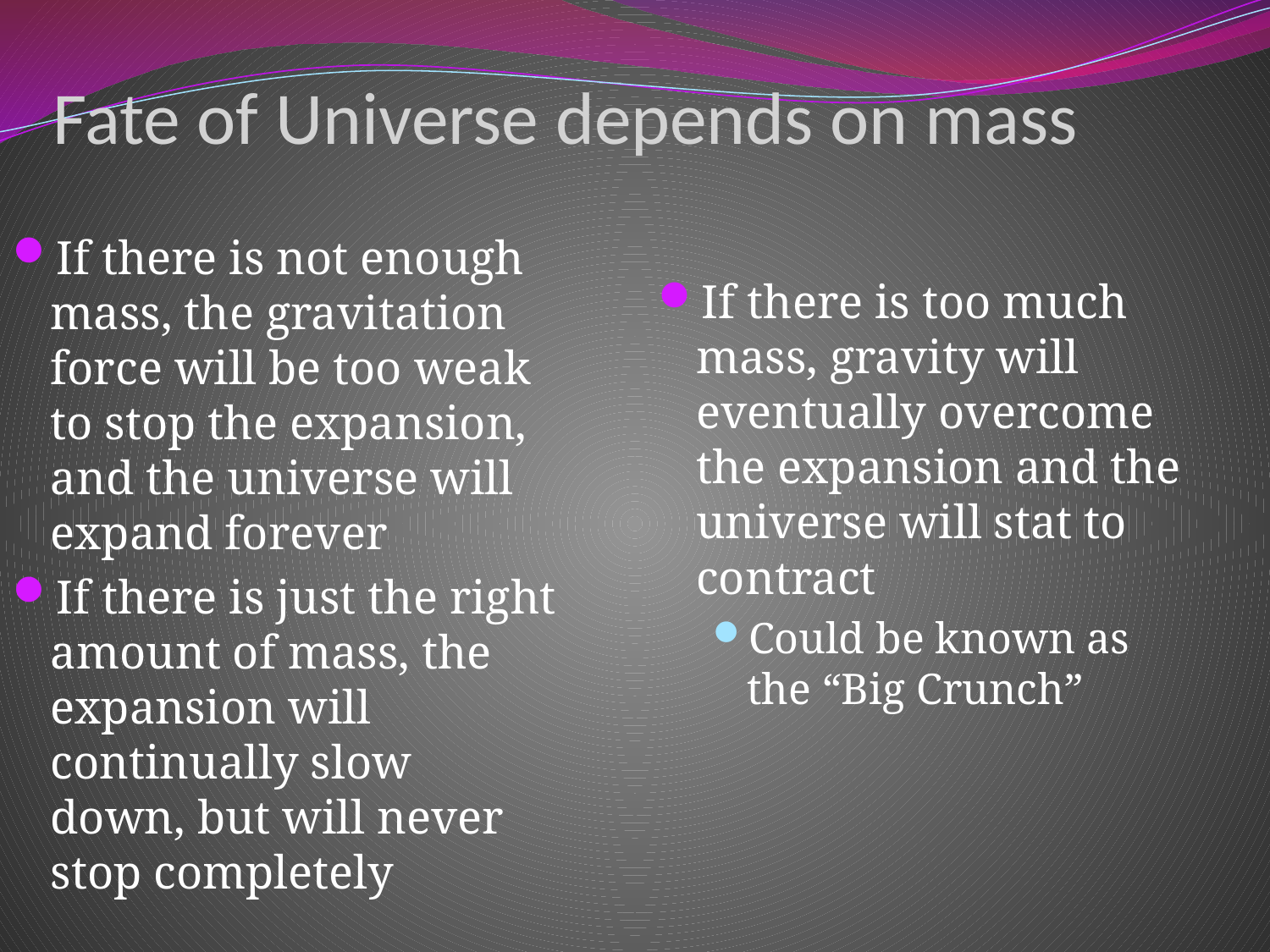

# Fate of Universe depends on mass
If there is not enough mass, the gravitation force will be too weak to stop the expansion, and the universe will expand forever
If there is just the right amount of mass, the expansion will continually slow down, but will never stop completely
If there is too much mass, gravity will eventually overcome the expansion and the universe will stat to contract
Could be known as the “Big Crunch”